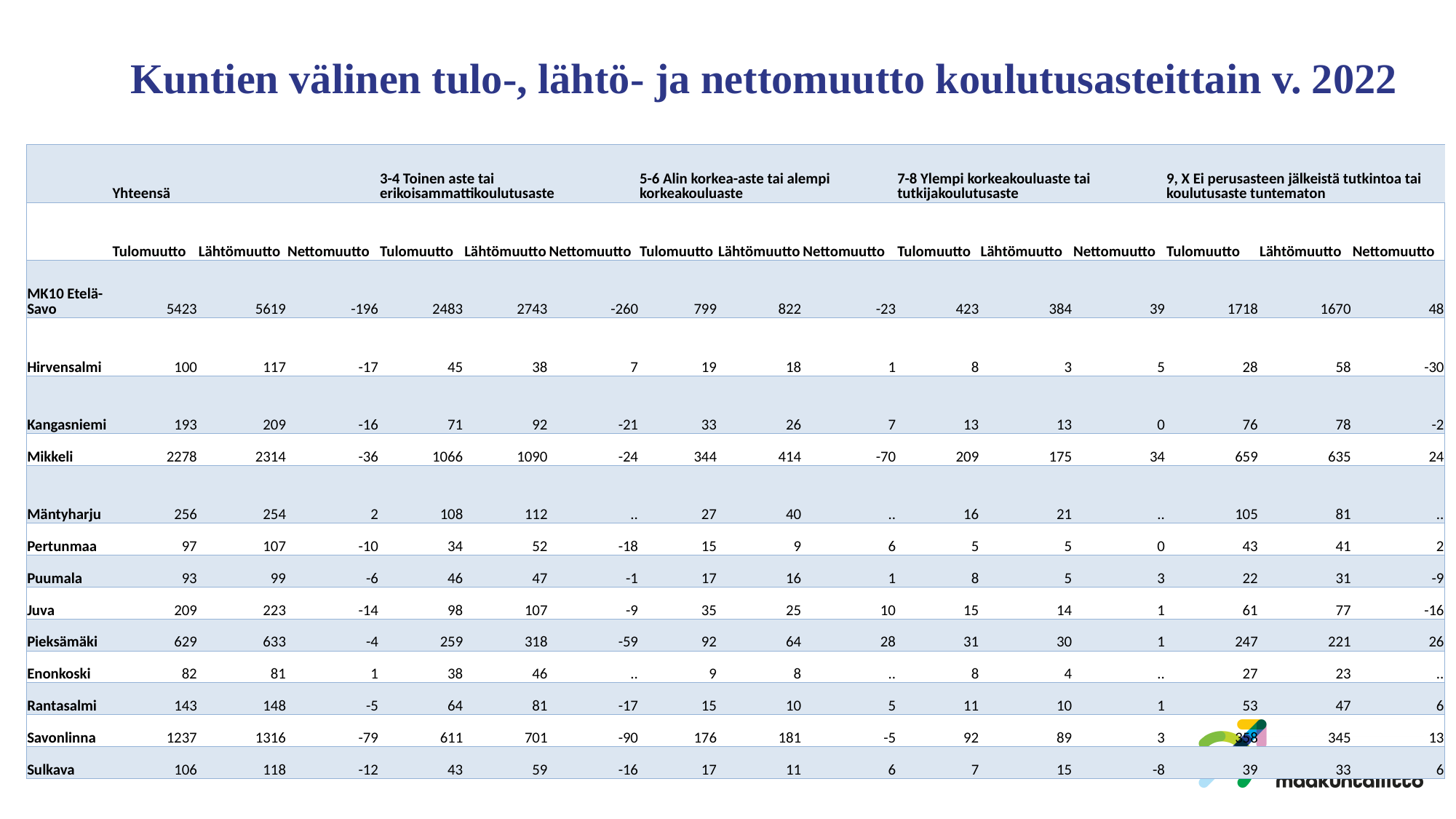

# Kuntien välinen tulo-, lähtö- ja nettomuutto koulutusasteittain v. 2022
|  | Yhteensä |  |  | 3-4 Toinen aste tai erikoisammattikoulutusaste |  |  | 5-6 Alin korkea-aste tai alempi korkeakouluaste |  |  | 7-8 Ylempi korkeakouluaste tai tutkijakoulutusaste |  |  | 9, X Ei perusasteen jälkeistä tutkintoa tai koulutusaste tuntematon |  |  |
| --- | --- | --- | --- | --- | --- | --- | --- | --- | --- | --- | --- | --- | --- | --- | --- |
|  | Tulomuutto | Lähtömuutto | Nettomuutto | Tulomuutto | Lähtömuutto | Nettomuutto | Tulomuutto | Lähtömuutto | Nettomuutto | Tulomuutto | Lähtömuutto | Nettomuutto | Tulomuutto | Lähtömuutto | Nettomuutto |
| MK10 Etelä-Savo | 5423 | 5619 | -196 | 2483 | 2743 | -260 | 799 | 822 | -23 | 423 | 384 | 39 | 1718 | 1670 | 48 |
| Hirvensalmi | 100 | 117 | -17 | 45 | 38 | 7 | 19 | 18 | 1 | 8 | 3 | 5 | 28 | 58 | -30 |
| Kangasniemi | 193 | 209 | -16 | 71 | 92 | -21 | 33 | 26 | 7 | 13 | 13 | 0 | 76 | 78 | -2 |
| Mikkeli | 2278 | 2314 | -36 | 1066 | 1090 | -24 | 344 | 414 | -70 | 209 | 175 | 34 | 659 | 635 | 24 |
| Mäntyharju | 256 | 254 | 2 | 108 | 112 | .. | 27 | 40 | .. | 16 | 21 | .. | 105 | 81 | .. |
| Pertunmaa | 97 | 107 | -10 | 34 | 52 | -18 | 15 | 9 | 6 | 5 | 5 | 0 | 43 | 41 | 2 |
| Puumala | 93 | 99 | -6 | 46 | 47 | -1 | 17 | 16 | 1 | 8 | 5 | 3 | 22 | 31 | -9 |
| Juva | 209 | 223 | -14 | 98 | 107 | -9 | 35 | 25 | 10 | 15 | 14 | 1 | 61 | 77 | -16 |
| Pieksämäki | 629 | 633 | -4 | 259 | 318 | -59 | 92 | 64 | 28 | 31 | 30 | 1 | 247 | 221 | 26 |
| Enonkoski | 82 | 81 | 1 | 38 | 46 | .. | 9 | 8 | .. | 8 | 4 | .. | 27 | 23 | .. |
| Rantasalmi | 143 | 148 | -5 | 64 | 81 | -17 | 15 | 10 | 5 | 11 | 10 | 1 | 53 | 47 | 6 |
| Savonlinna | 1237 | 1316 | -79 | 611 | 701 | -90 | 176 | 181 | -5 | 92 | 89 | 3 | 358 | 345 | 13 |
| Sulkava | 106 | 118 | -12 | 43 | 59 | -16 | 17 | 11 | 6 | 7 | 15 | -8 | 39 | 33 | 6 |